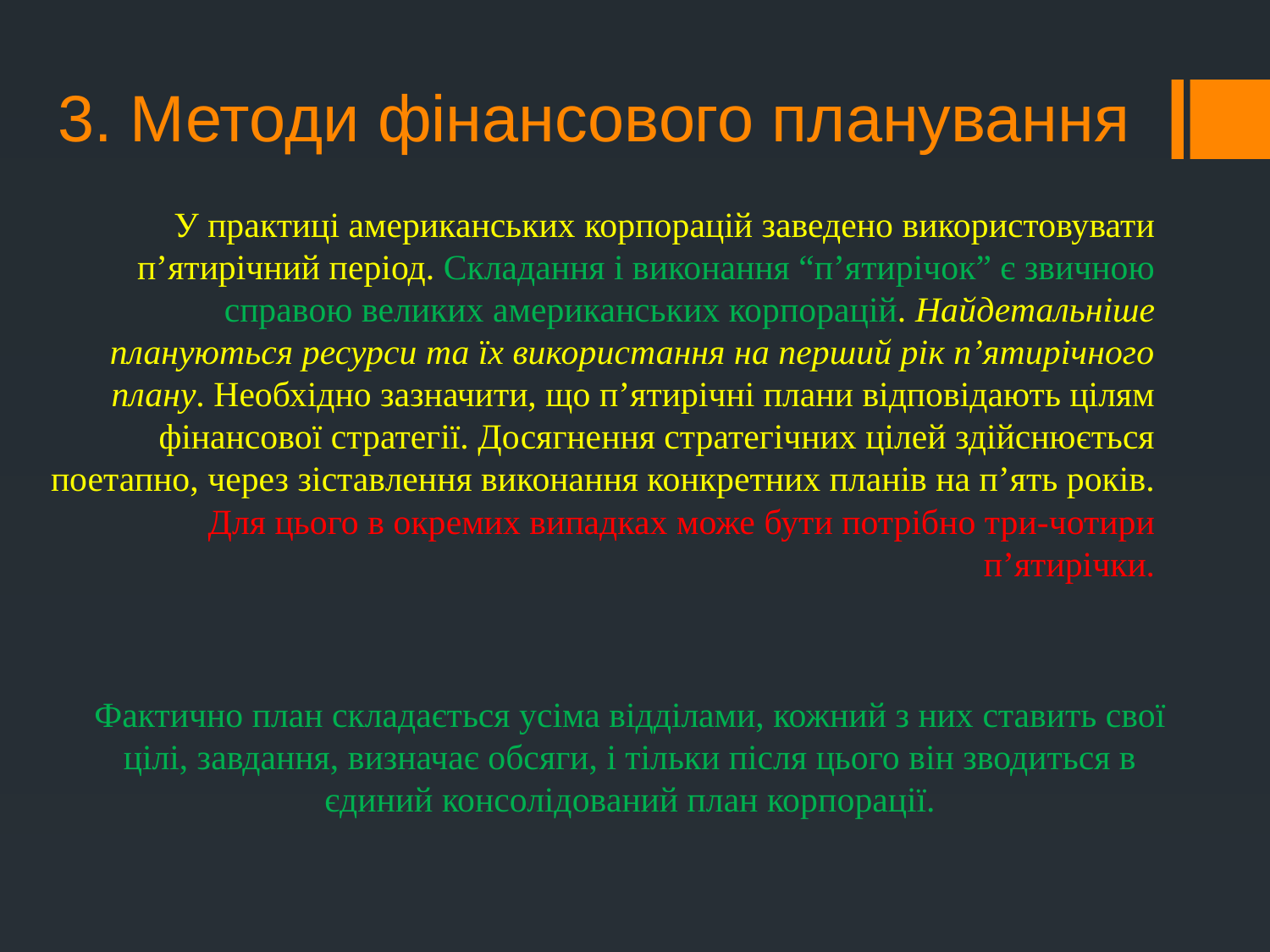

# 3. Методи фінансового планування
У практиці американських корпорацій заведено використовувати п’ятирічний період. Складання і виконання “п’ятирічок” є звичною справою великих американських корпорацій. Найдетальніше плануються ресурси та їх використання на перший рік п’ятирічного плану. Необхідно зазначити, що п’ятирічні плани відповідають цілям фінансової стратегії. Досягнення стратегічних цілей здійснюється поетапно, через зіставлення виконання конкретних планів на п’ять років. Для цього в окремих випадках може бути потрібно три-чотири п’ятирічки.

Фактично план складається усіма відділами, кожний з них ставить свої цілі, завдання, визначає обсяги, і тільки після цього він зводиться в єдиний консолідований план корпорації.